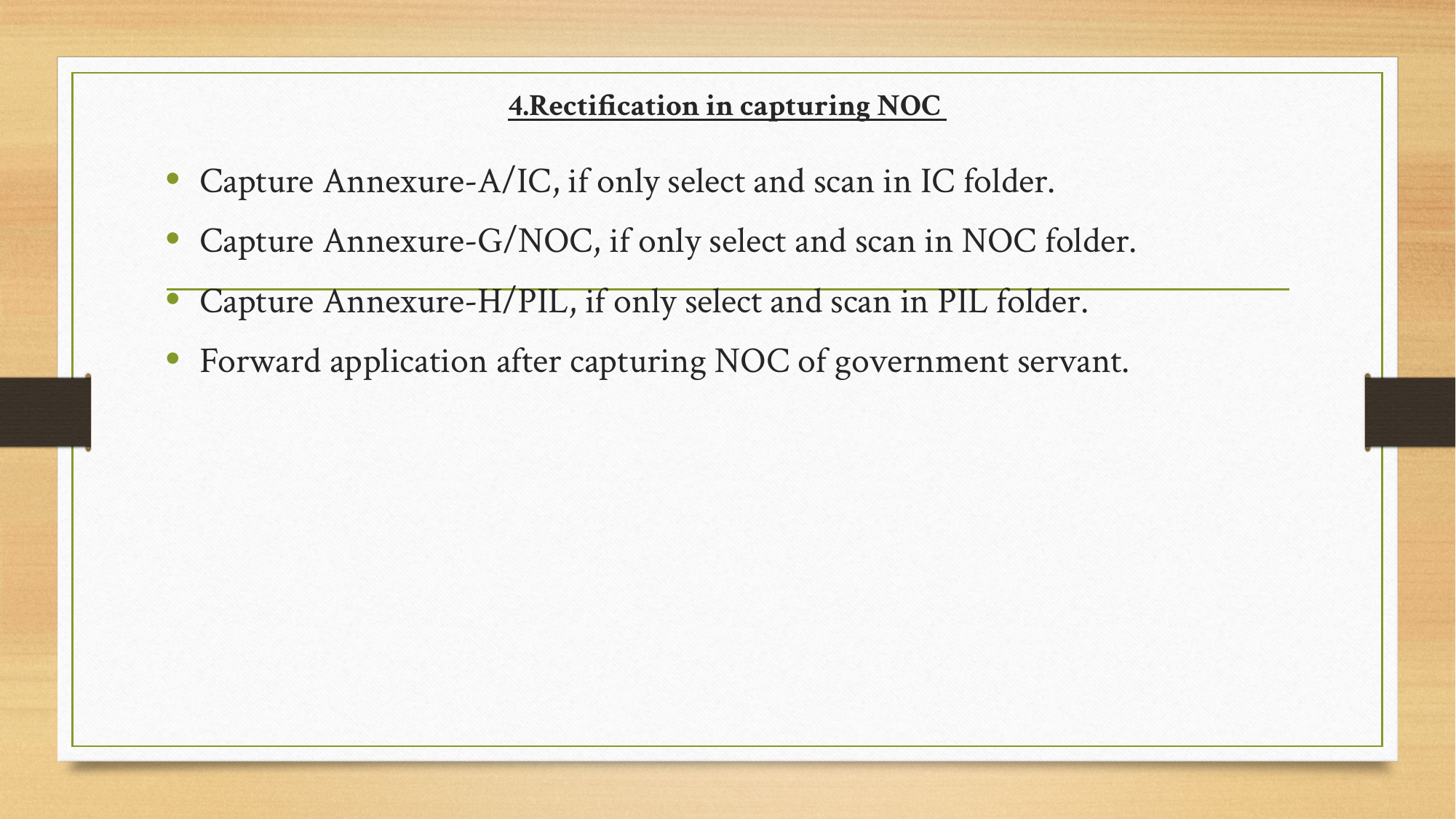

# 4.Rectification in capturing NOC
Capture Annexure-A/IC, if only select and scan in IC folder.
Capture Annexure-G/NOC, if only select and scan in NOC folder.
Capture Annexure-H/PIL, if only select and scan in PIL folder.
Forward application after capturing NOC of government servant.